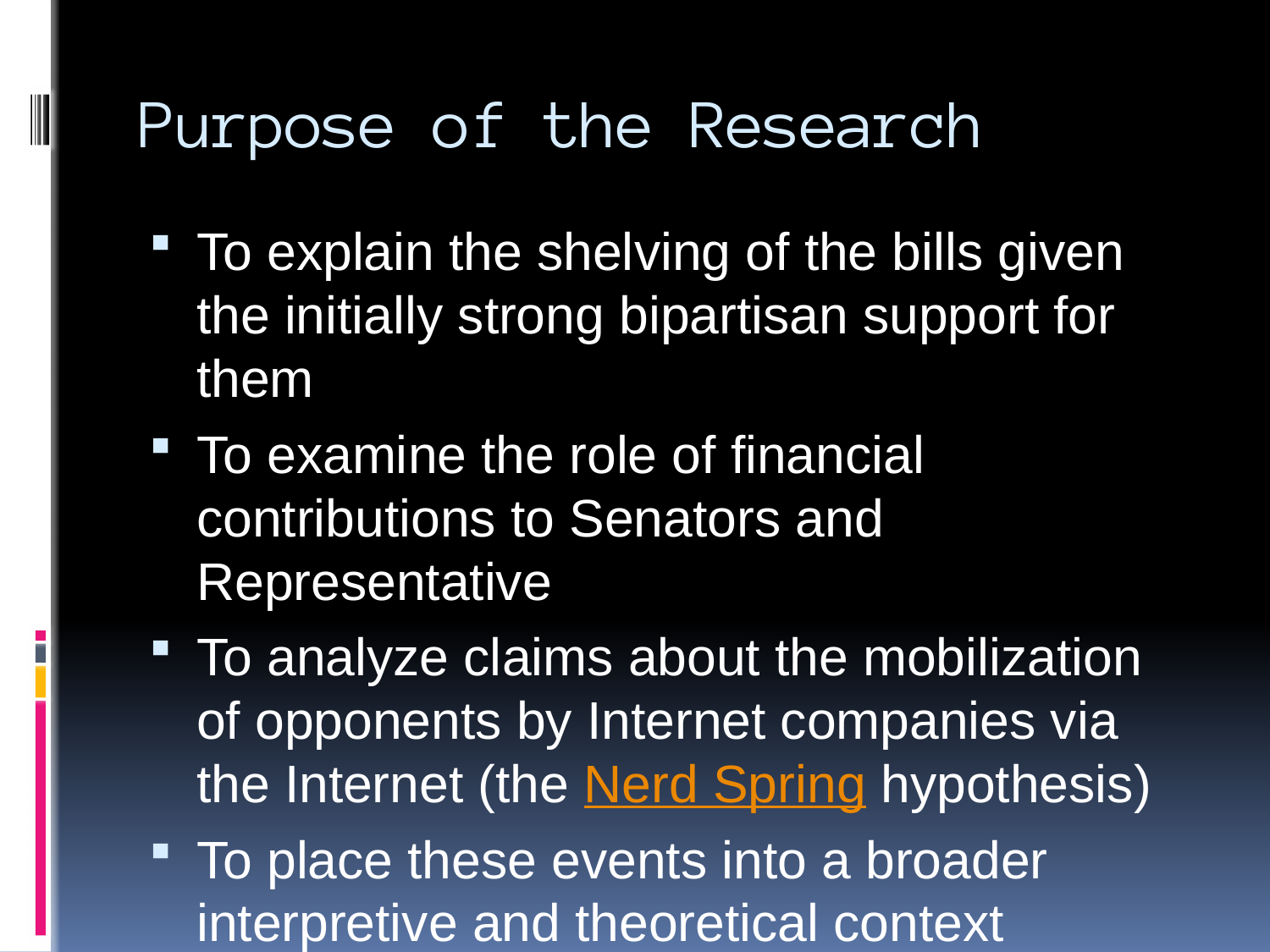

# Purpose of the Research
To explain the shelving of the bills given the initially strong bipartisan support for them
To examine the role of financial contributions to Senators and Representative
To analyze claims about the mobilization of opponents by Internet companies via the Internet (the Nerd Spring hypothesis)
To place these events into a broader interpretive and theoretical context